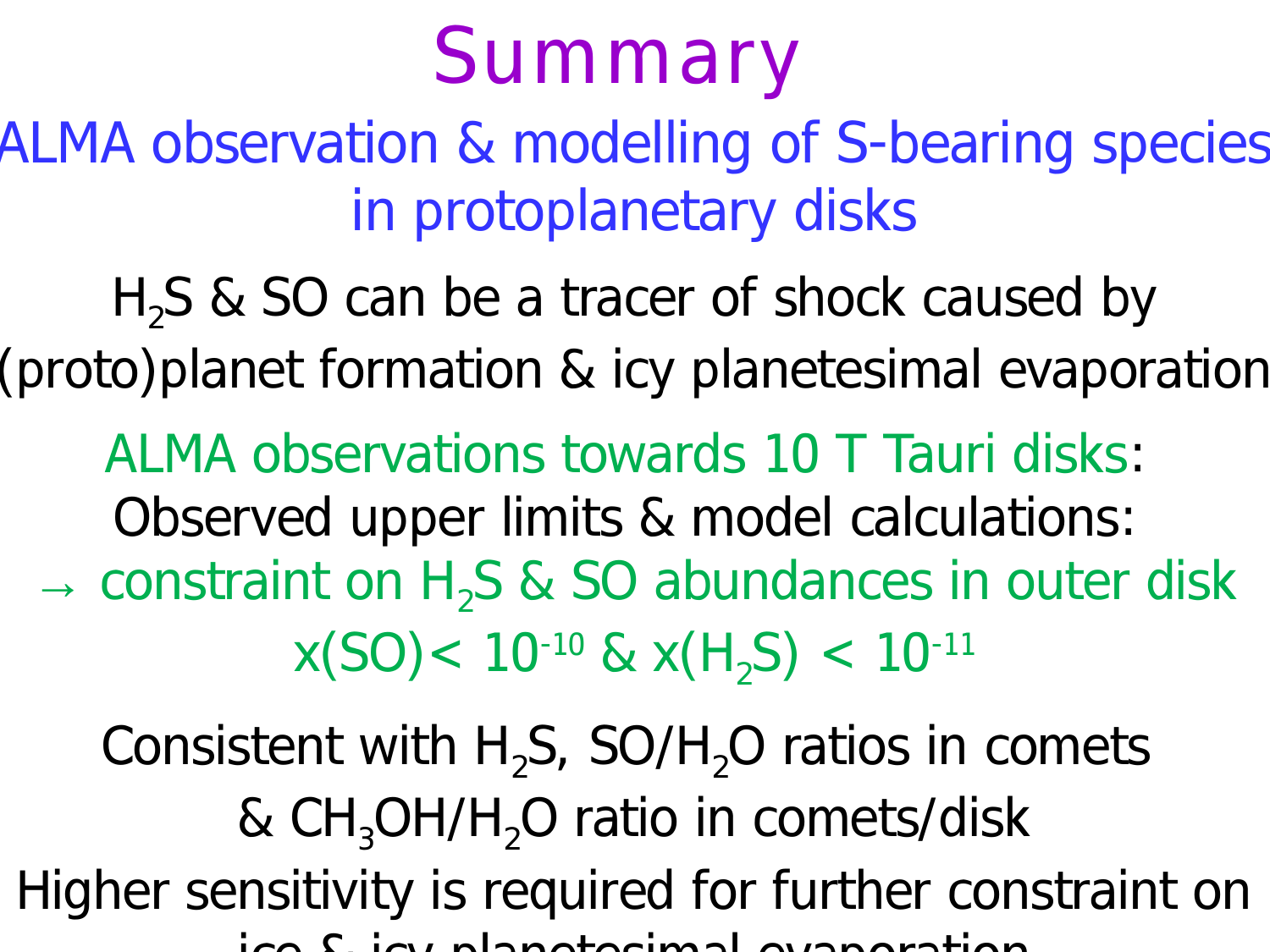

Summary

ALMA observation & modelling of S-bearing species
in protoplanetary disks

H2S & SO can be a tracer of shock caused by (proto)planet formation & icy planetesimal evaporation

ALMA observations towards 10 T Tauri disks:
Observed upper limits & model calculations:
→ constraint on H2S & SO abundances in outer disk
x(SO)< 10-10 & x(H2S) < 10-11

Consistent with H2S, SO/H2O ratios in comets
& CH3OH/H2O ratio in comets/disk
Higher sensitivity is required for further constraint on ice & icy planetesimal evaporation